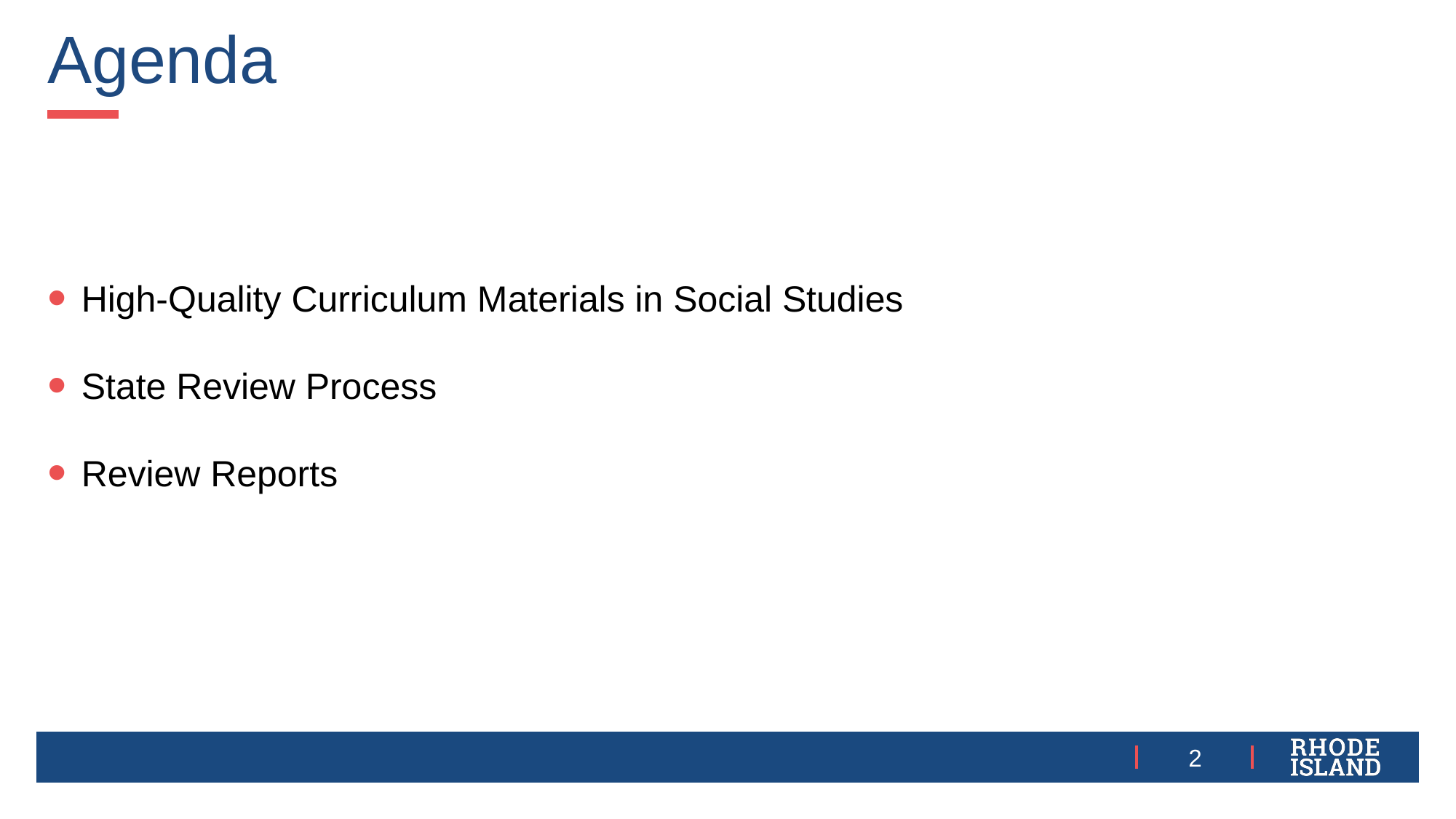

# Agenda
High-Quality Curriculum Materials in Social Studies
State Review Process
Review Reports
2